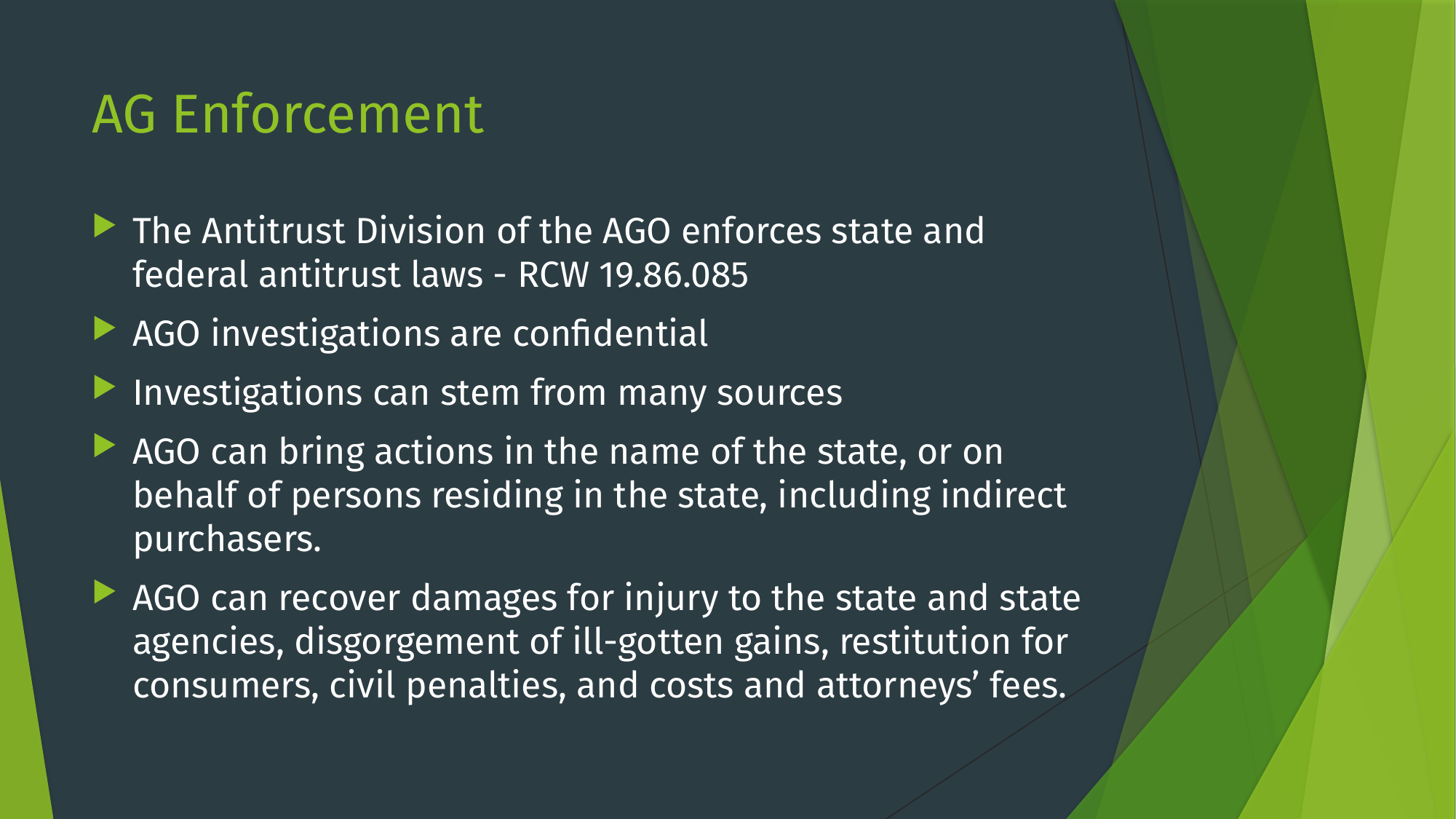

# AG Enforcement
The Antitrust Division of the AGO enforces state and federal antitrust laws - RCW 19.86.085
AGO investigations are confidential
Investigations can stem from many sources
AGO can bring actions in the name of the state, or on behalf of persons residing in the state, including indirect purchasers.
AGO can recover damages for injury to the state and state agencies, disgorgement of ill-gotten gains, restitution for consumers, civil penalties, and costs and attorneys’ fees.